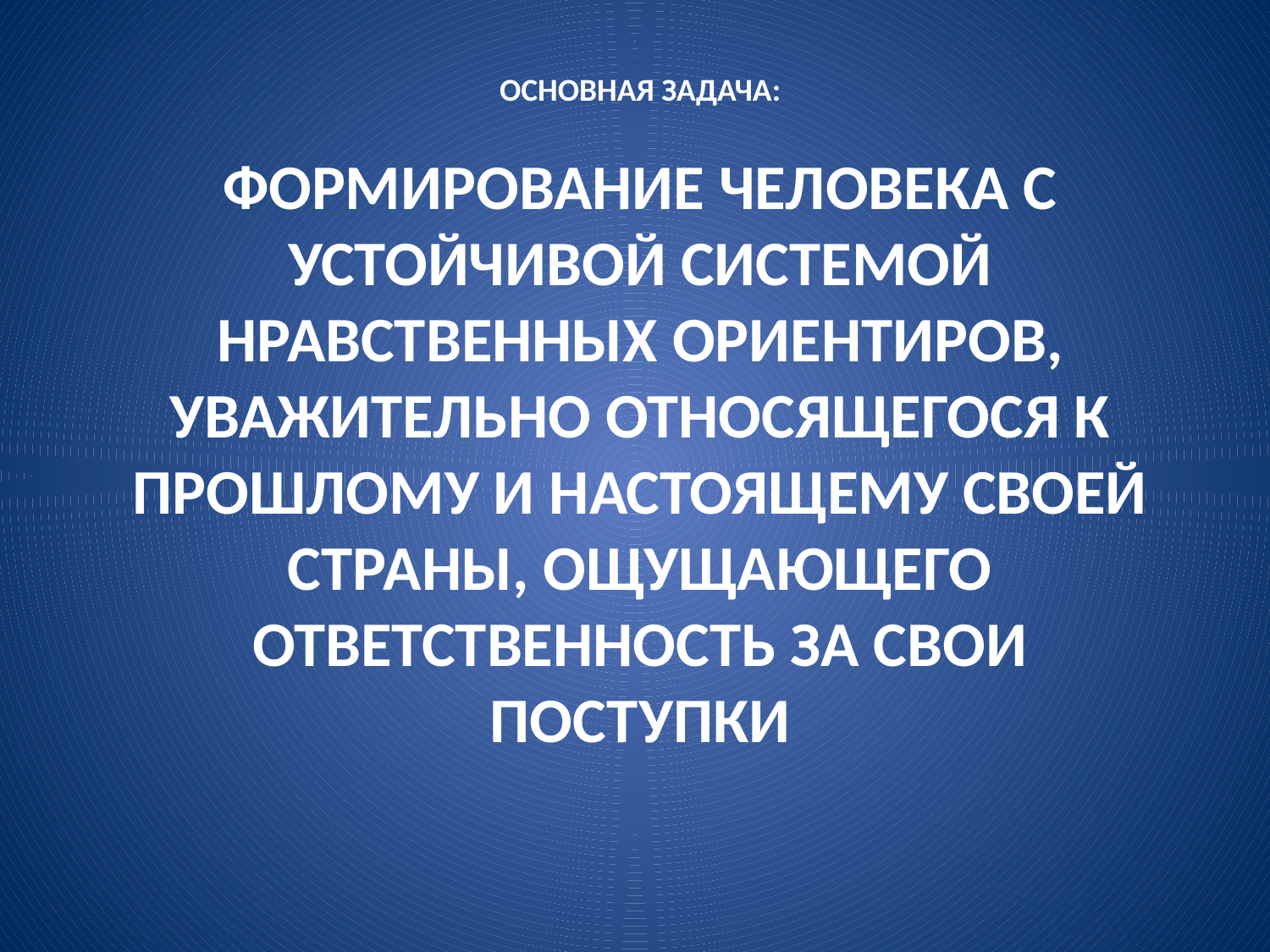

ОСНОВНАЯ ЗАДАЧА:

ФОРМИРОВАНИЕ ЧЕЛОВЕКА С УСТОЙЧИВОЙ СИСТЕМОЙ НРАВСТВЕННЫХ ОРИЕНТИРОВ, УВАЖИТЕЛЬНО ОТНОСЯЩЕГОСЯ К ПРОШЛОМУ И НАСТОЯЩЕМУ СВОЕЙ СТРАНЫ, ОЩУЩАЮЩЕГО ОТВЕТСТВЕННОСТЬ ЗА СВОИ ПОСТУПКИ